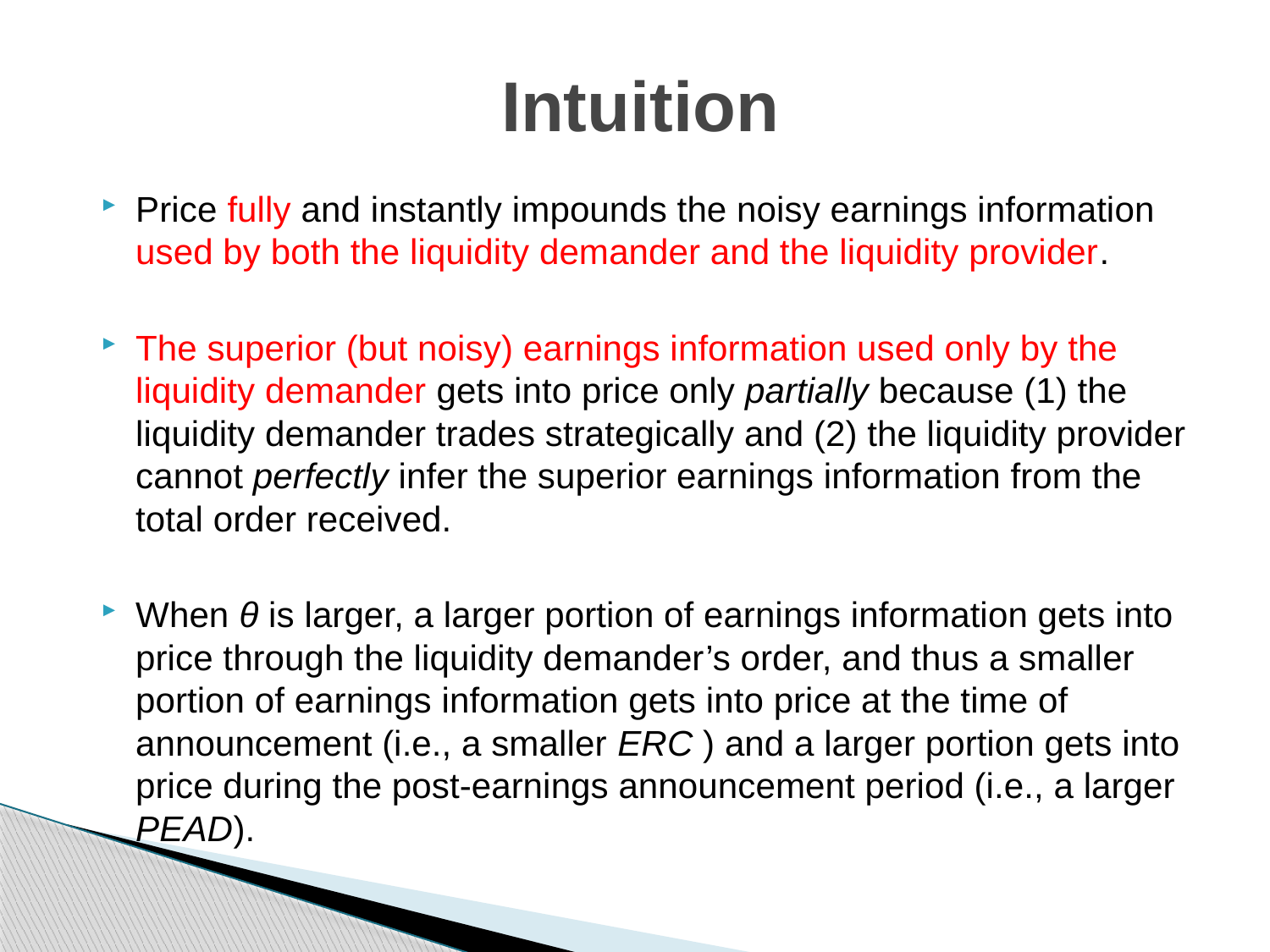

# Intuition
Price fully and instantly impounds the noisy earnings information used by both the liquidity demander and the liquidity provider.

The superior (but noisy) earnings information used only by the liquidity demander gets into price only partially because (1) the liquidity demander trades strategically and (2) the liquidity provider cannot perfectly infer the superior earnings information from the total order received.

When θ is larger, a larger portion of earnings information gets into price through the liquidity demander’s order, and thus a smaller portion of earnings information gets into price at the time of announcement (i.e., a smaller ERC ) and a larger portion gets into price during the post-earnings announcement period (i.e., a larger PEAD).